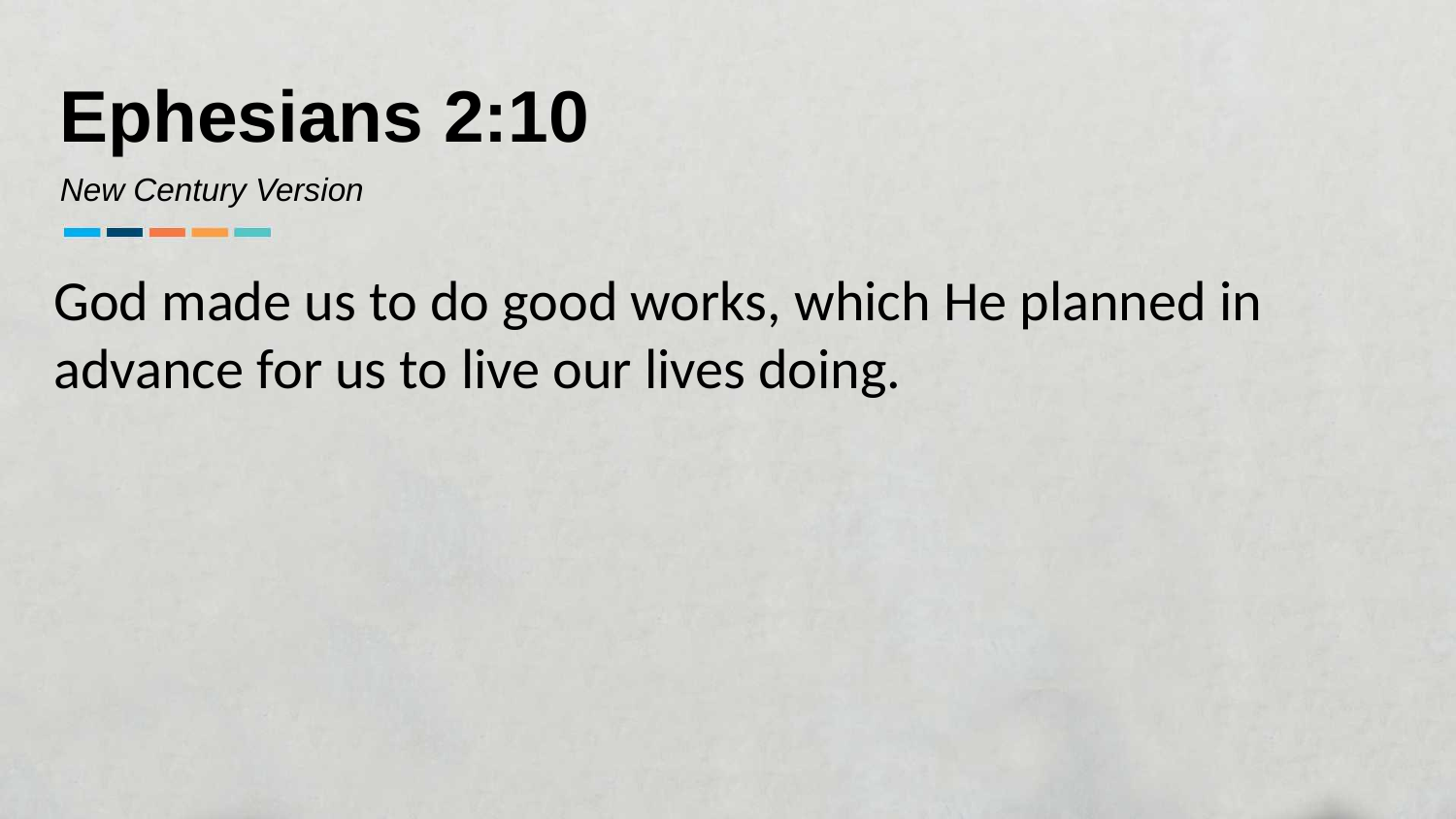

Ephesians 2:10
New Century Version
God made us to do good works, which He planned in advance for us to live our lives doing.